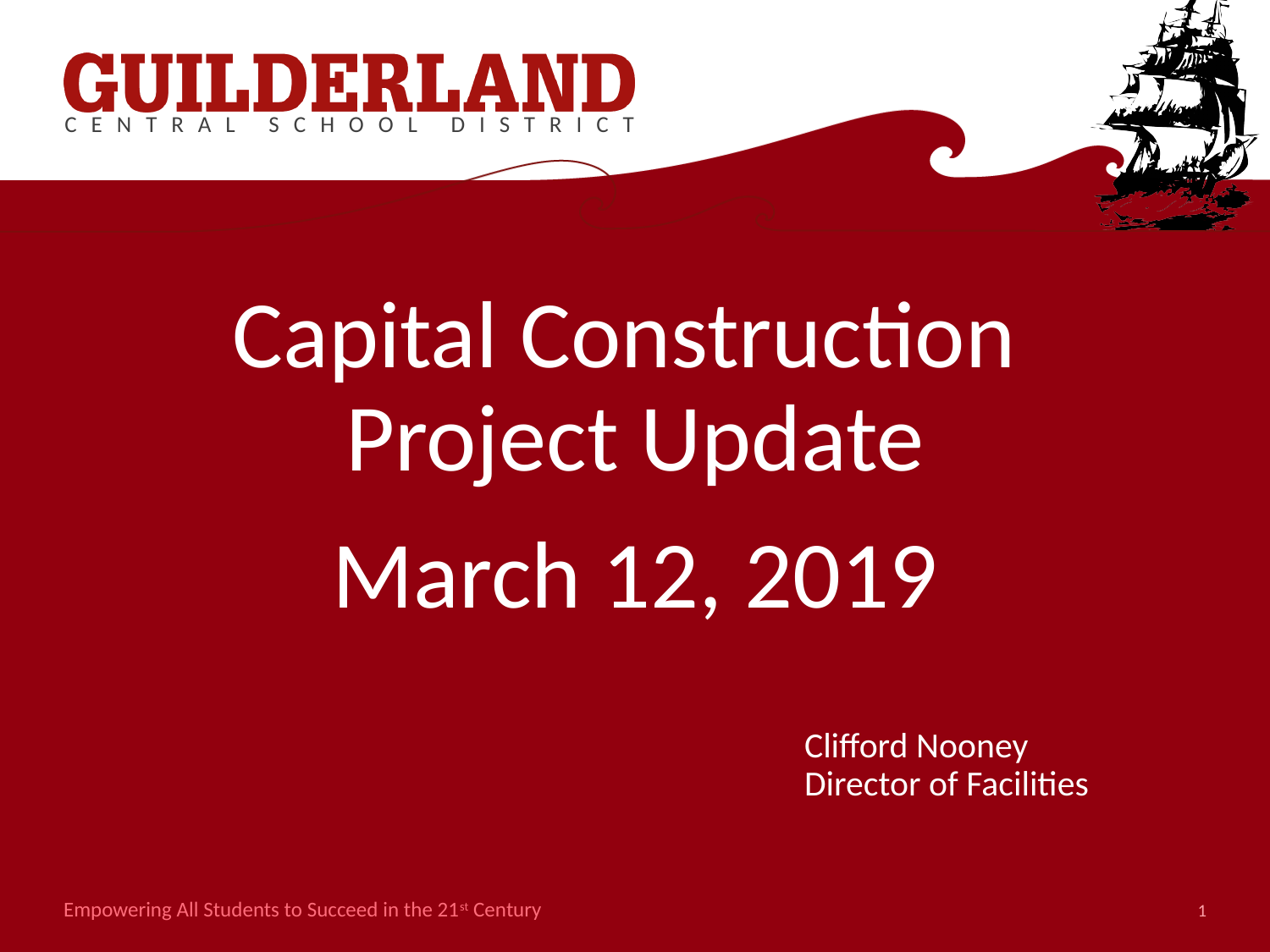

# Capital Construction Project Update March 12, 2019
Clifford Nooney
Director of Facilities

1